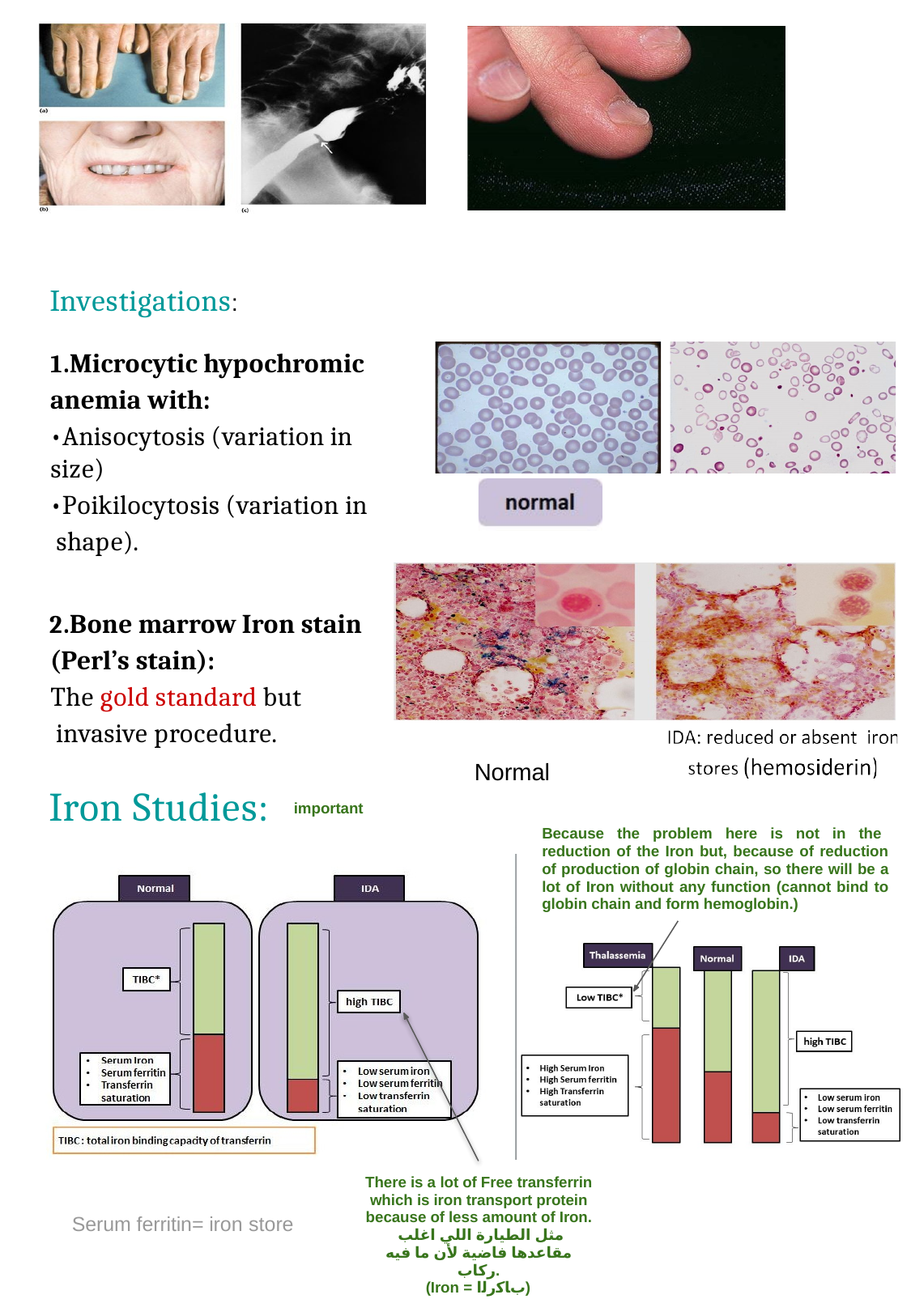

Investigations:
Microcytic hypochromic  anemia with:
•Anisocytosis (variation in size)
•Poikilocytosis (variation in  shape).

Bone marrow Iron stain  (Perl’s stain):
The gold standard but  invasive procedure.
Normal

Iron Studies:
important
Because the problem here is not in the  reduction of the Iron but, because of reduction  of production of globin chain, so there will be a  lot of Iron without any function (cannot bind to  globin chain and form hemoglobin.)

There is a lot of Free transferrin  which is iron transport protein  because of less amount of Iron.  مثل الطيارة اللي اغلب مقاعدها فاضية لأن ما فيه ركاب.
(Iron = بﺎﻛرﻟا)
Serum ferritin= iron store